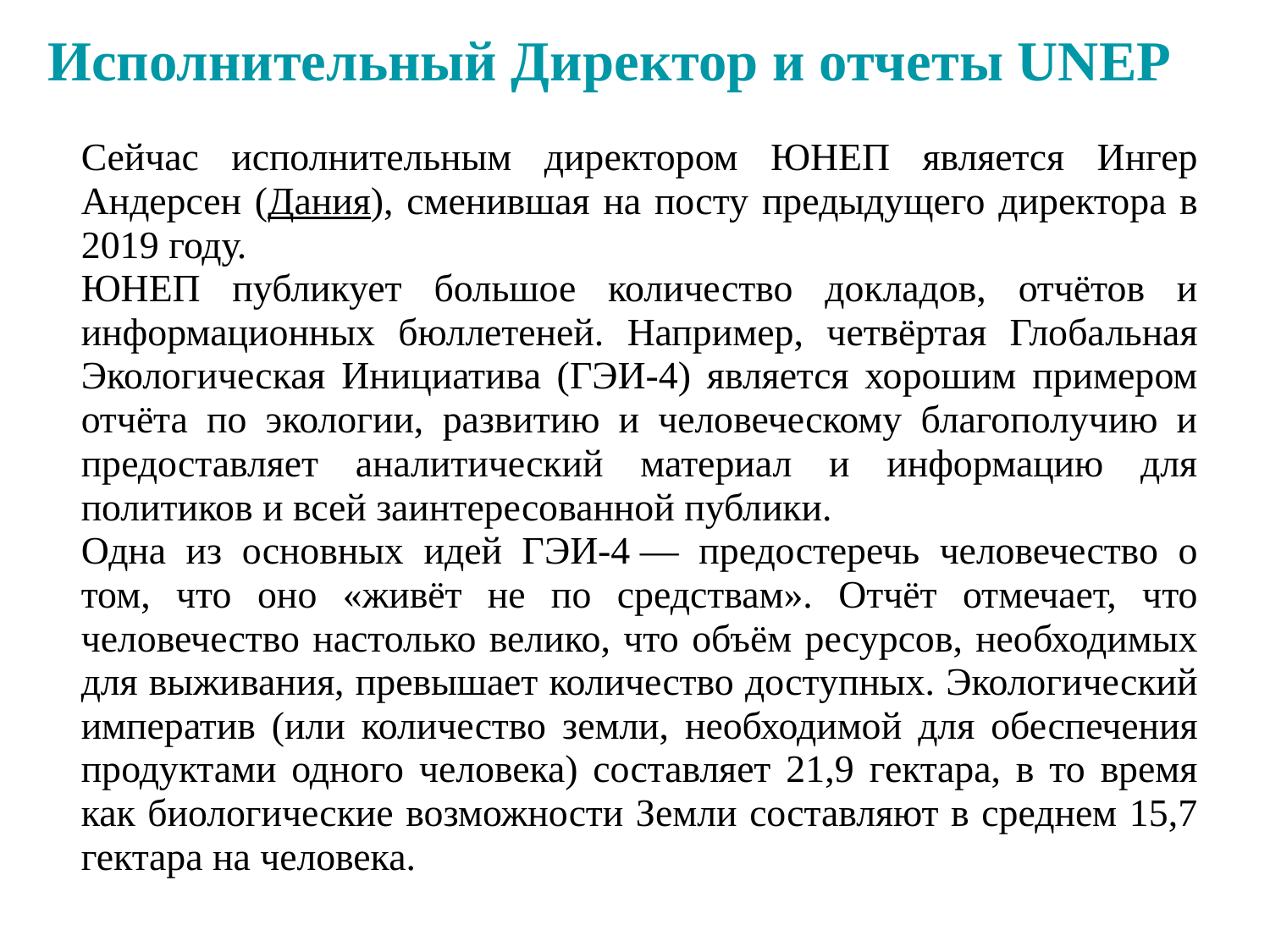

# Исполнительный Директор и отчеты UNEP
Сейчас исполнительным директором ЮНЕП является Ингер Андерсен (Дания), сменившая на посту предыдущего директора в 2019 году.
ЮНЕП публикует большое количество докладов, отчётов и информационных бюллетеней. Например, четвёртая Глобальная Экологическая Инициатива (ГЭИ-4) является хорошим примером отчёта по экологии, развитию и человеческому благополучию и предоставляет аналитический материал и информацию для политиков и всей заинтересованной публики.
Одна из основных идей ГЭИ-4 — предостеречь человечество о том, что оно «живёт не по средствам». Отчёт отмечает, что человечество настолько велико, что объём ресурсов, необходимых для выживания, превышает количество доступных. Экологический императив (или количество земли, необходимой для обеспечения продуктами одного человека) составляет 21,9 гектара, в то время как биологические возможности Земли составляют в среднем 15,7 гектара на человека.